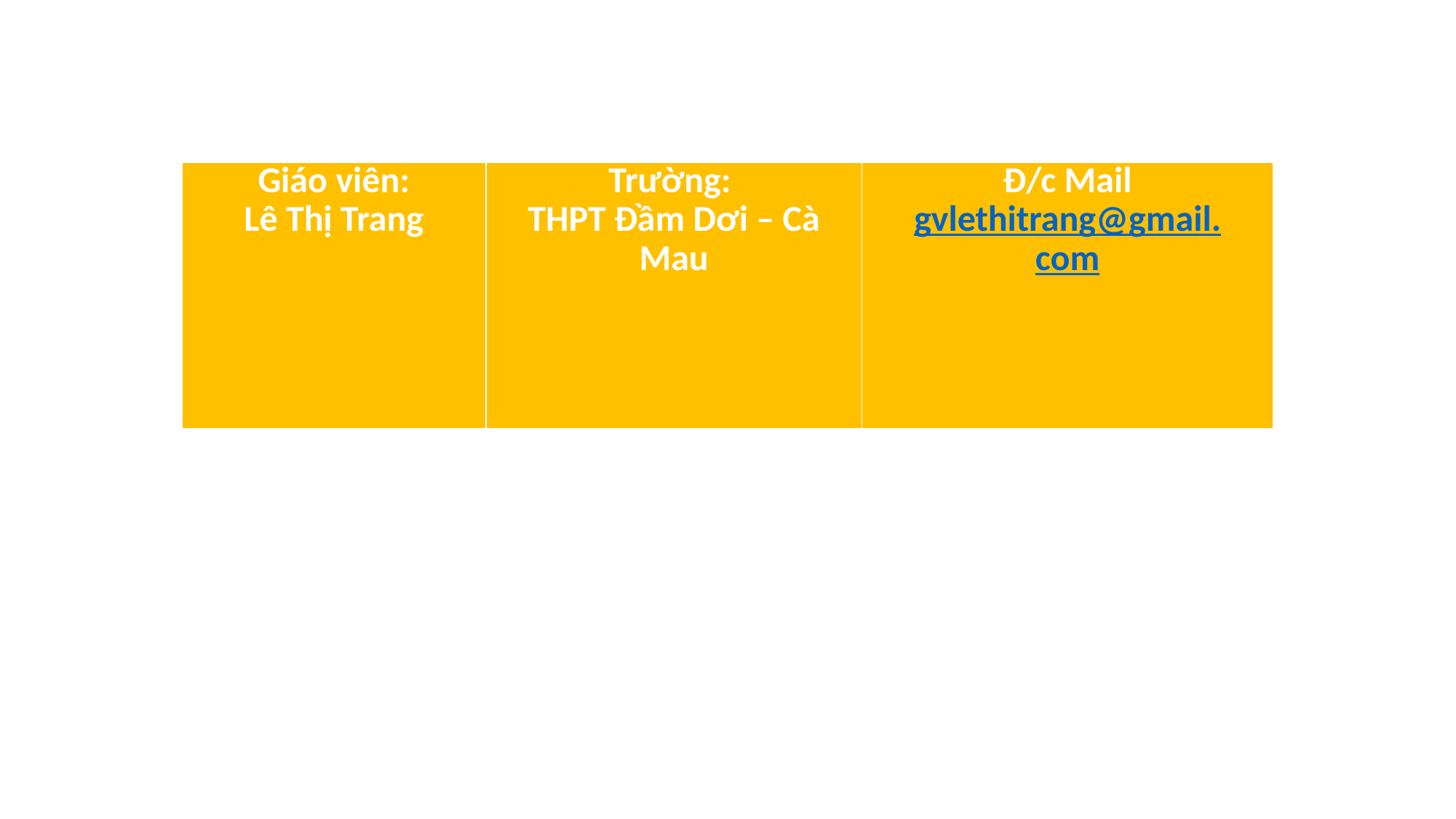

#
| Giáo viên: Lê Thị Trang | Trường: THPT Đầm Dơi – Cà Mau | Đ/c Mail gvlethitrang@gmail. com |
| --- | --- | --- |